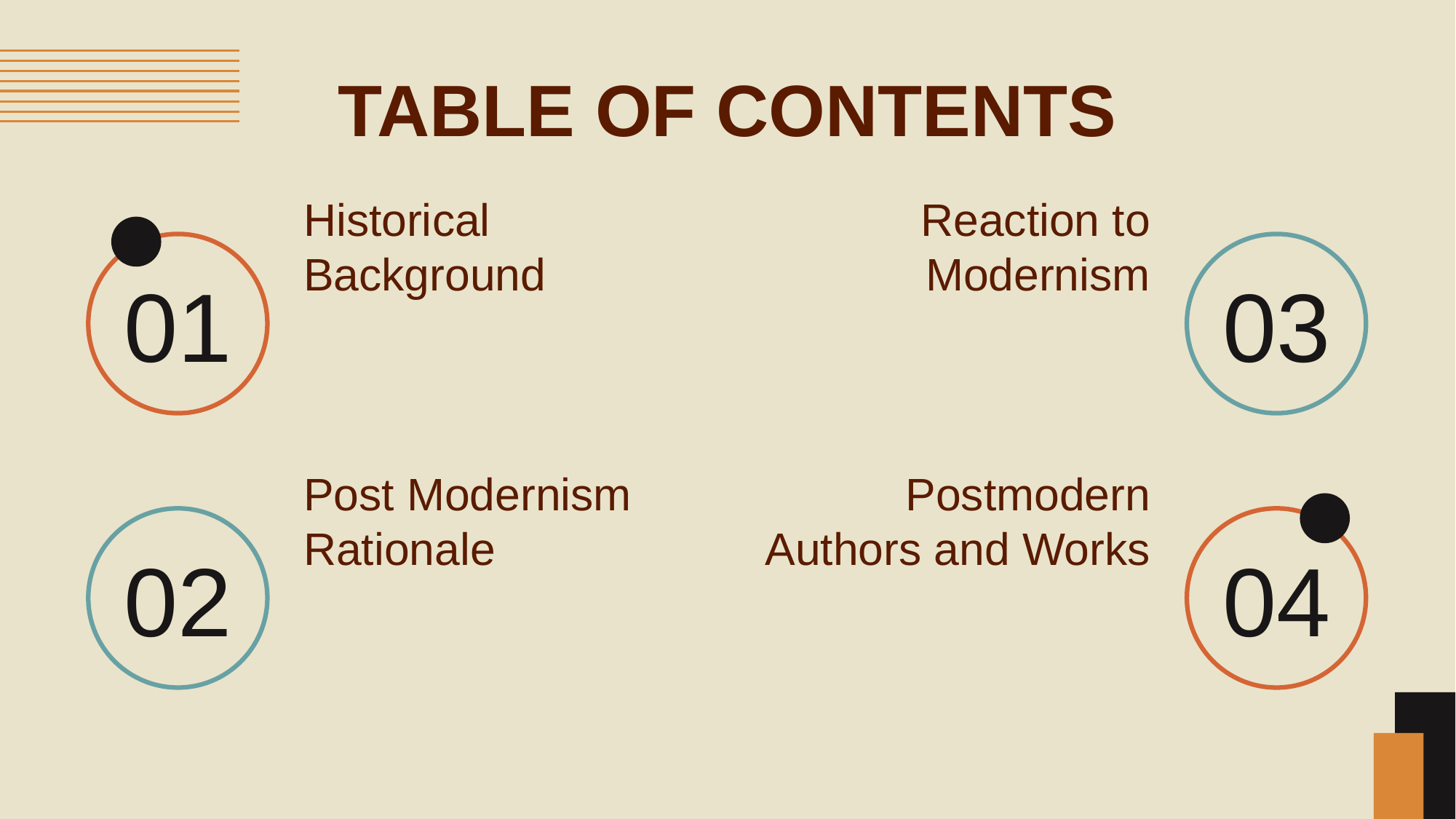

TABLE OF CONTENTS
# Historical Background
Reaction to Modernism

01
03
Post Modernism Rationale
Postmodern Authors and Works

02
04